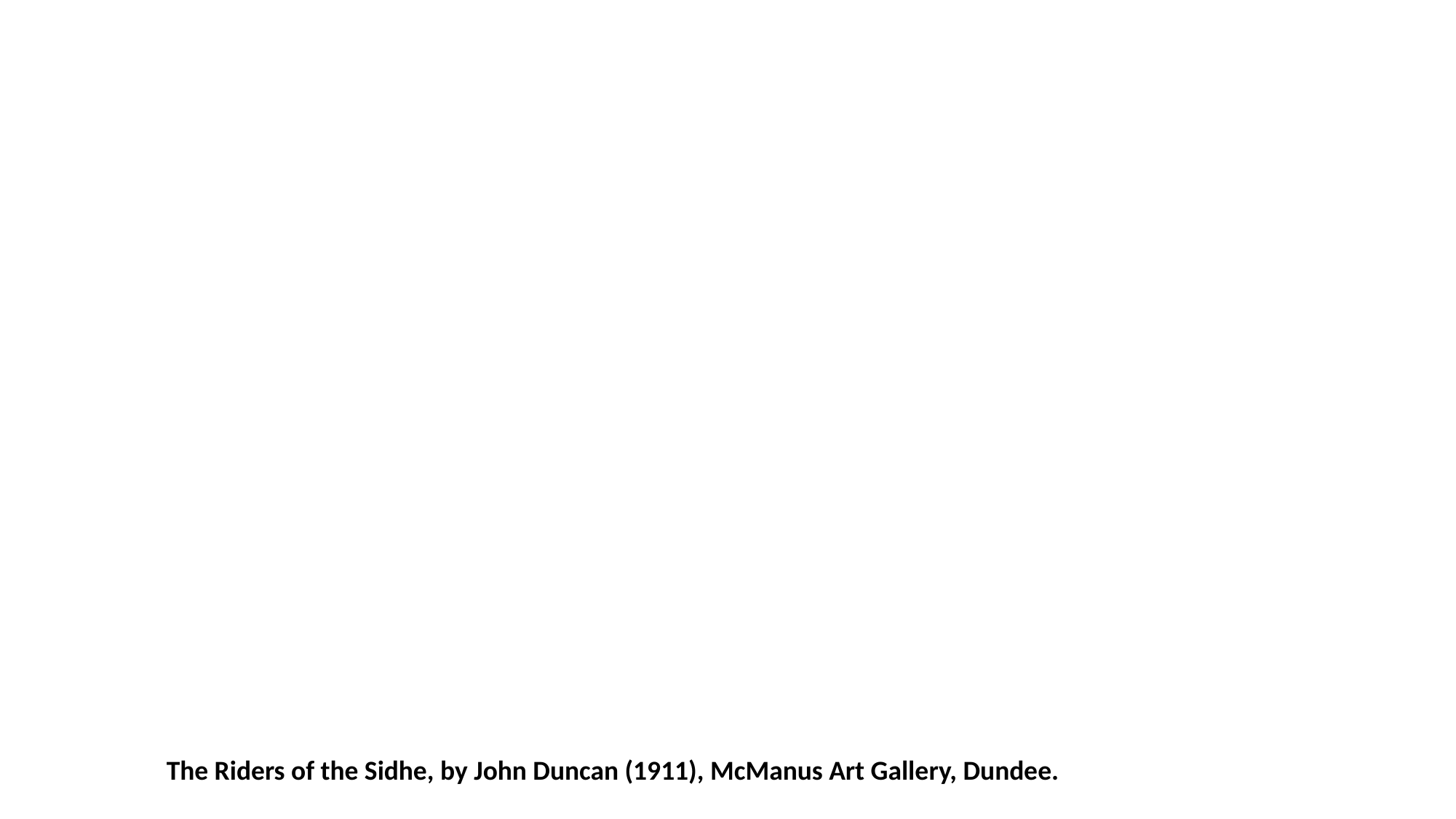

#

The Riders of the Sidhe, by John Duncan (1911), McManus Art Gallery, Dundee.